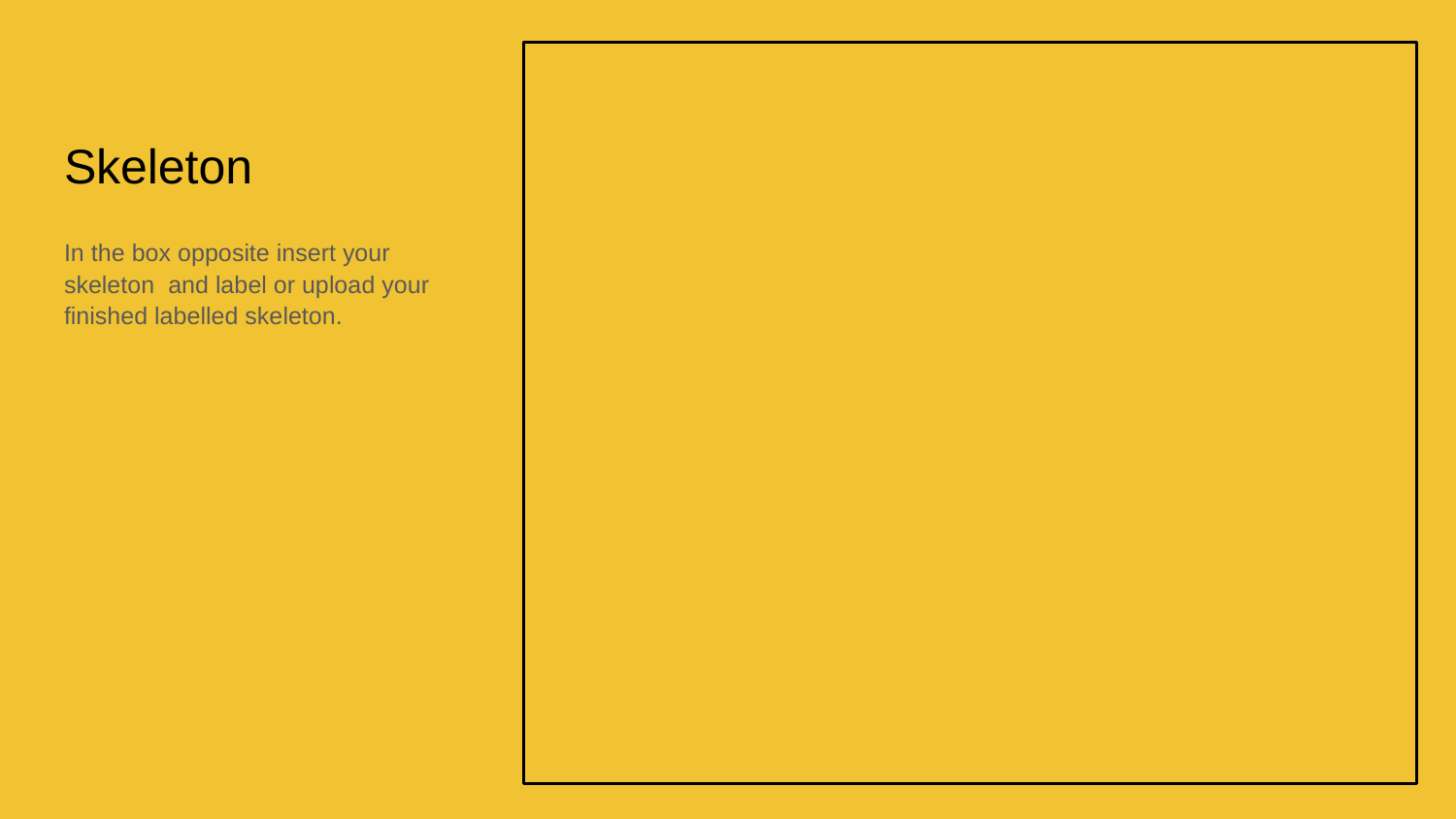

# Skeleton
In the box opposite insert your skeleton  and label or upload your finished labelled skeleton.